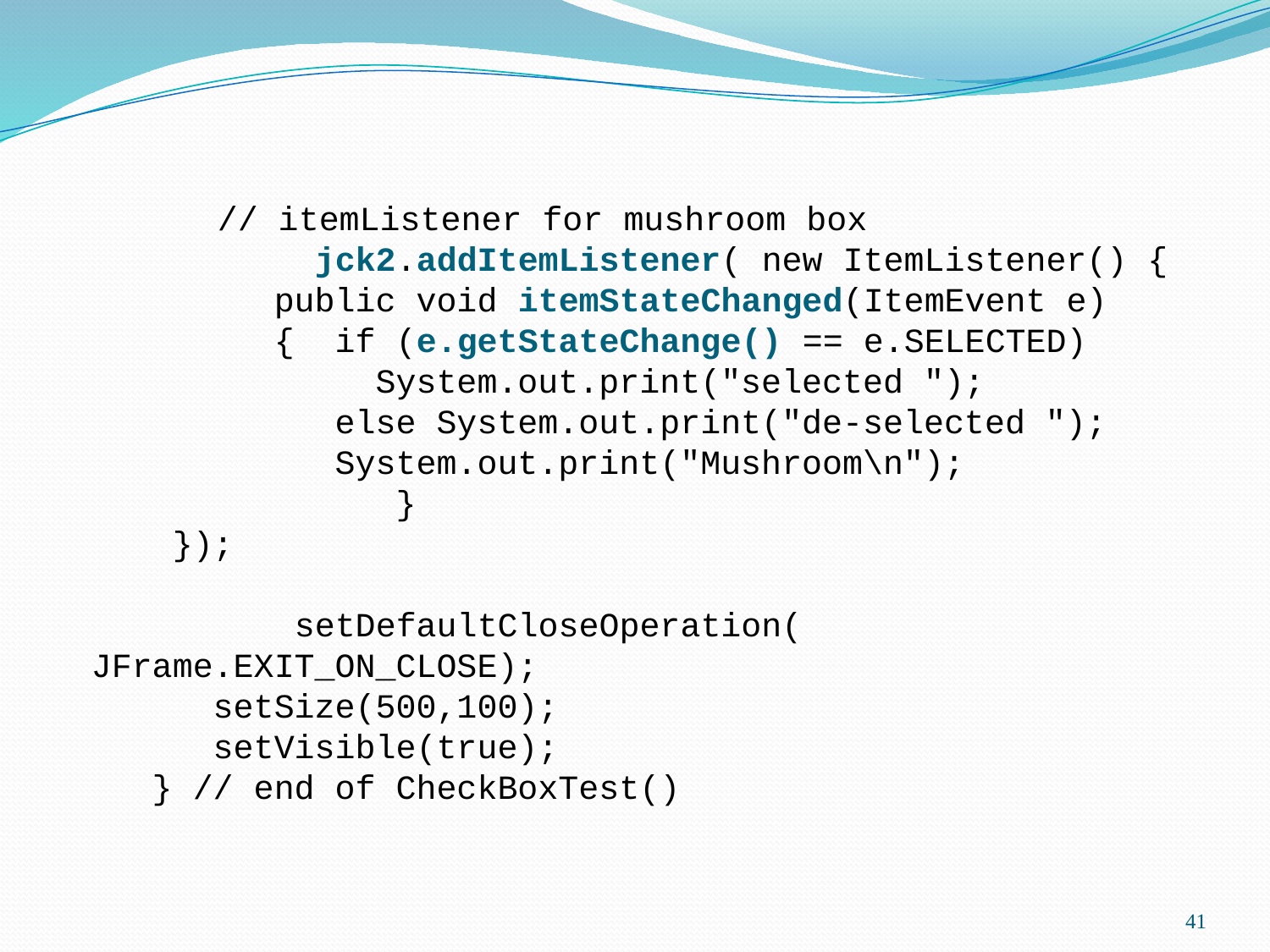

// itemListener for mushroom box
           jck2.addItemListener( new ItemListener() {
         public void itemStateChanged(ItemEvent e)
         {  if (e.getStateChange() == e.SELECTED)
              System.out.print("selected ");
            else System.out.print("de-selected ");
            System.out.print("Mushroom\n");
               }
	    });
          setDefaultCloseOperation(
				JFrame.EXIT_ON_CLOSE);
      setSize(500,100);
      setVisible(true);
   } // end of CheckBoxTest()
41